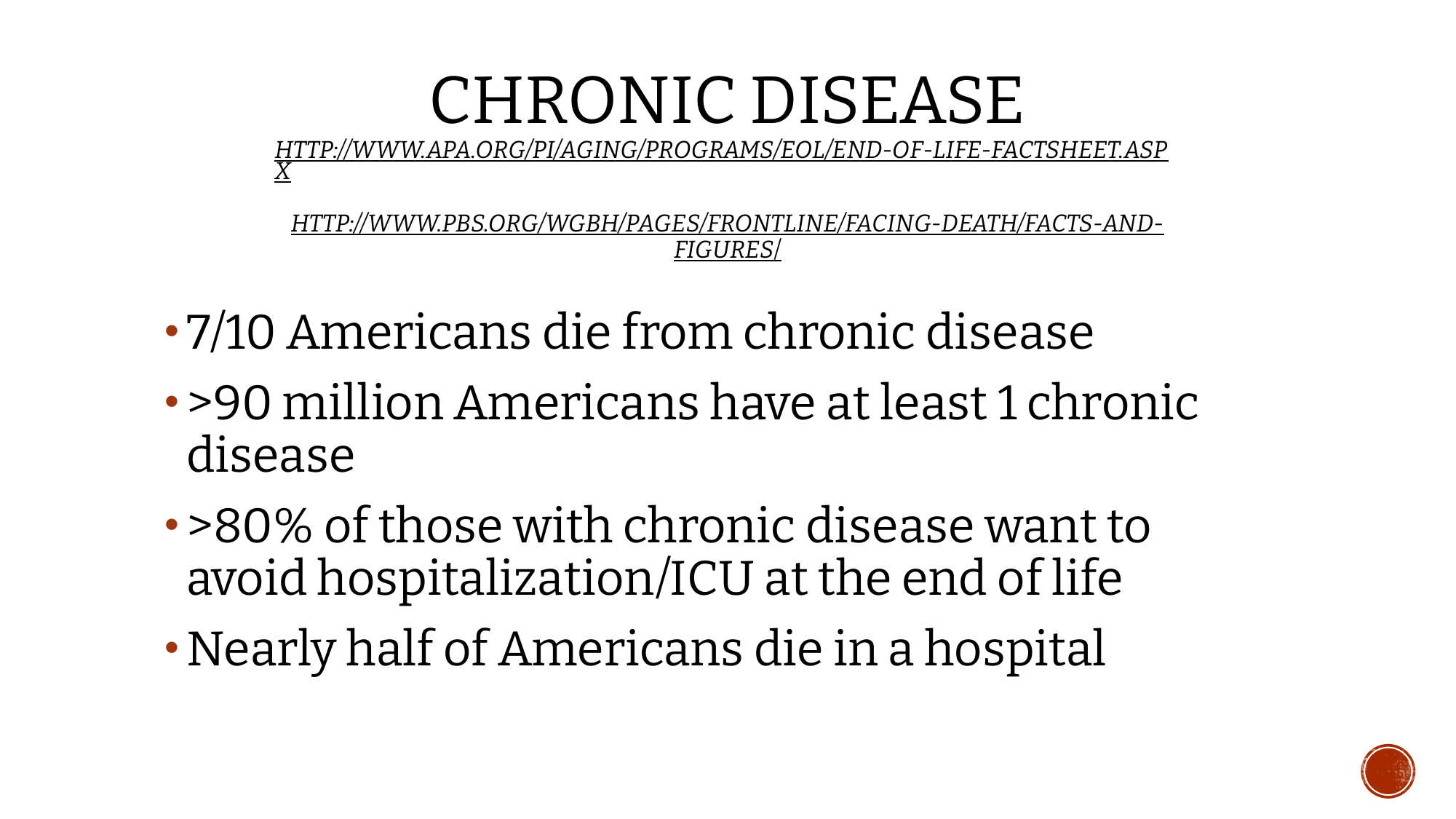

# Chronic disease http://www.apa.org/pi/aging/programs/eol/end-of-life-factsheet.aspx http://www.pbs.org/wgbh/pages/frontline/facing-death/facts-and-figures/
7/10 Americans die from chronic disease
>90 million Americans have at least 1 chronic disease
>80% of those with chronic disease want to avoid hospitalization/ICU at the end of life
Nearly half of Americans die in a hospital